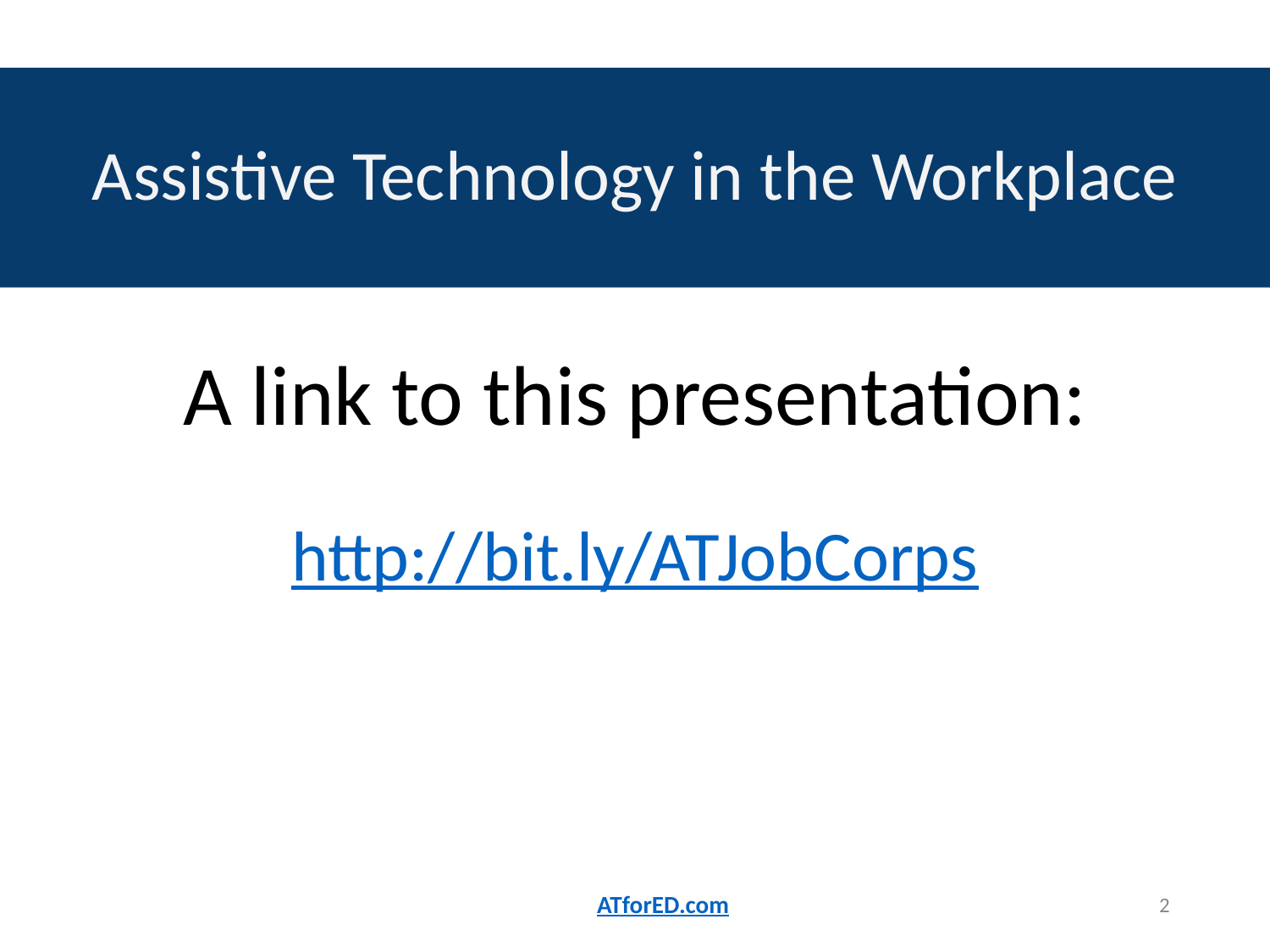

# Assistive Technology in the Workplace
A link to this presentation:

http://bit.ly/ATJobCorps

2